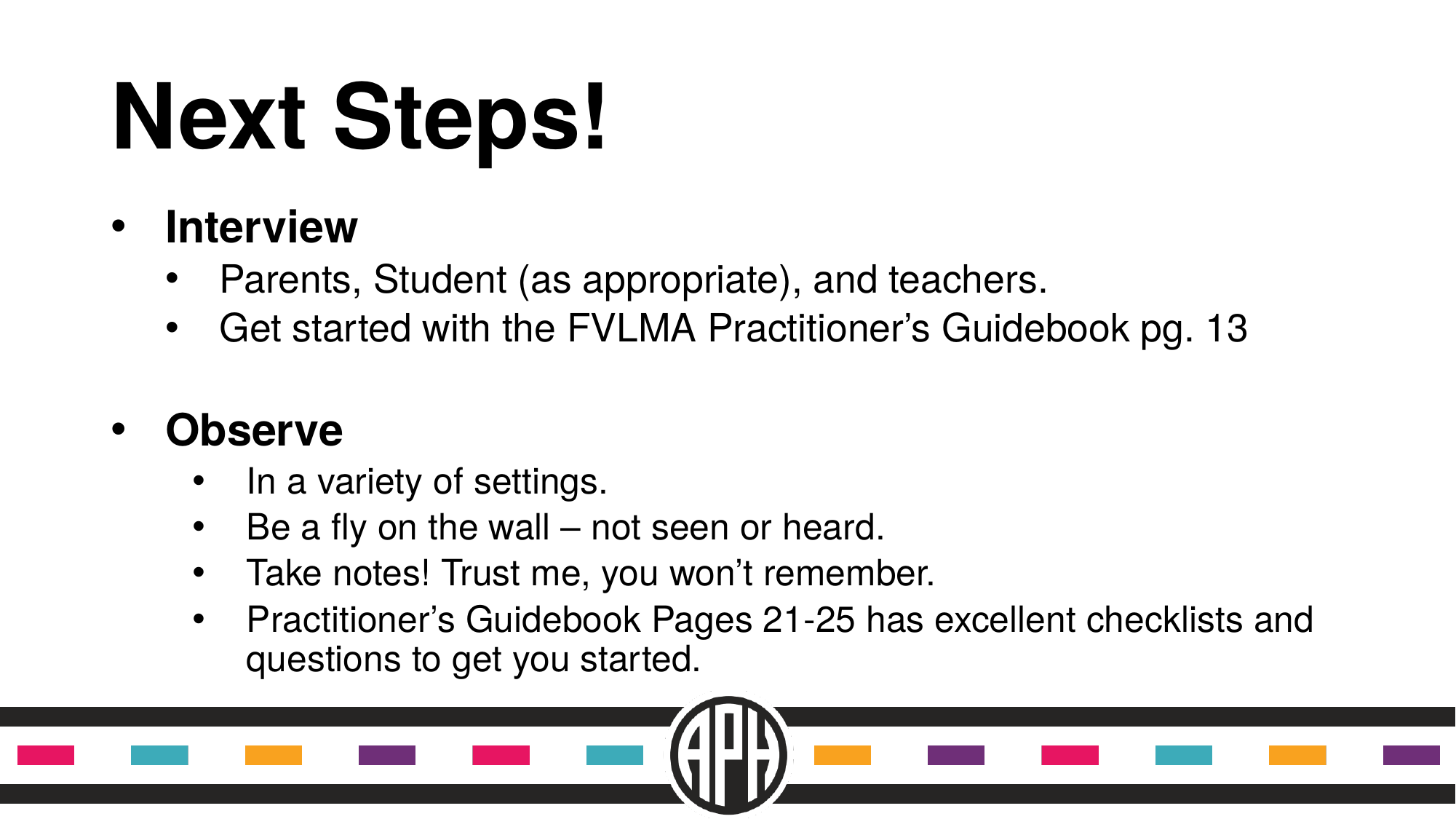

# Next Steps!
Interview
Parents, Student (as appropriate), and teachers.
Get started with the FVLMA Practitioner’s Guidebook pg. 13

Observe
In a variety of settings.
Be a fly on the wall – not seen or heard.
Take notes! Trust me, you won’t remember.
Practitioner’s Guidebook Pages 21-25 has excellent checklists and questions to get you started.